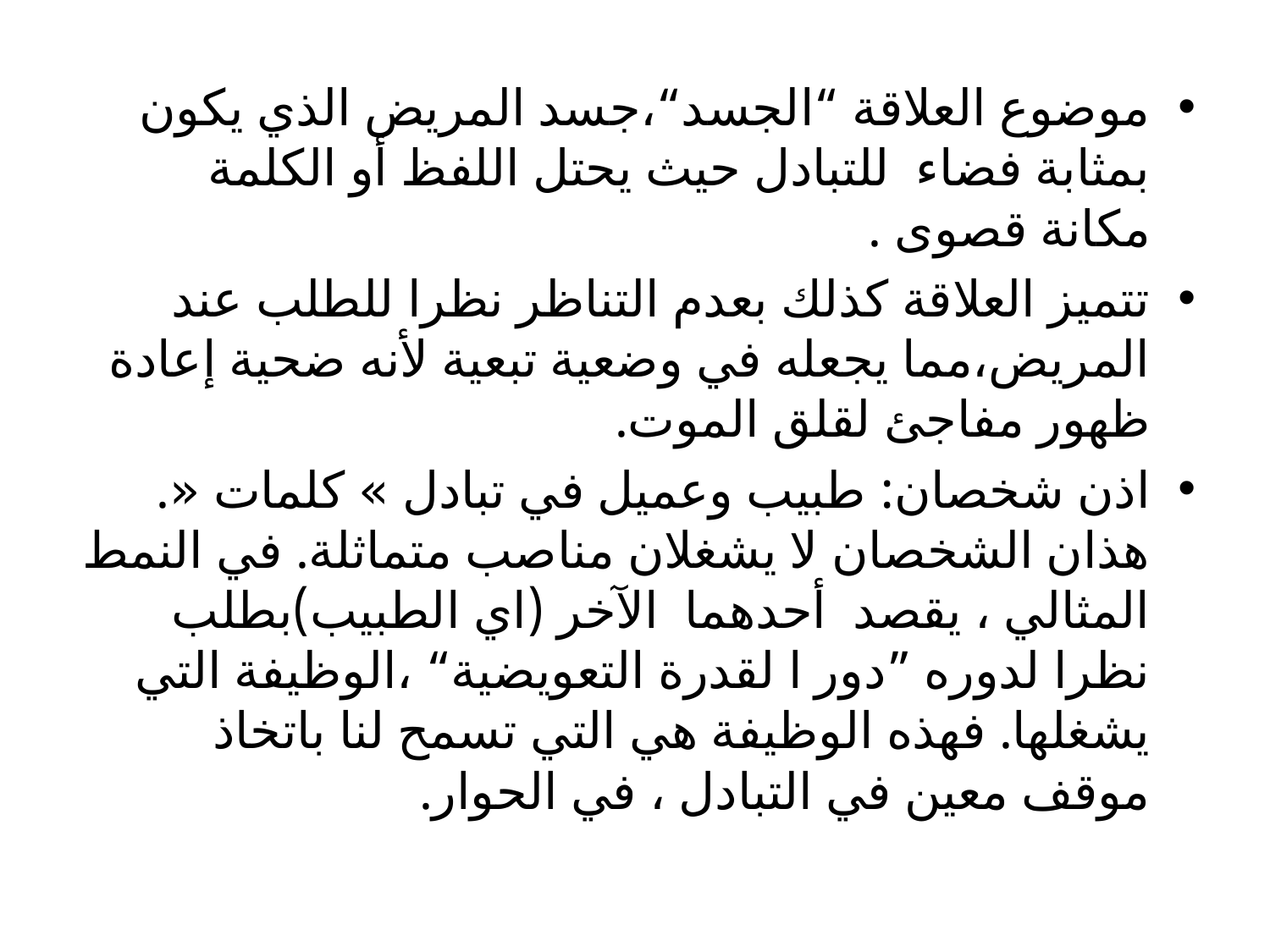

موضوع العلاقة “الجسد“،جسد المريض الذي يكون بمثابة فضاء  للتبادل حيث يحتل اللفظ أو الكلمة  مكانة قصوى .
تتميز العلاقة كذلك بعدم التناظر نظرا للطلب عند المريض،مما يجعله في وضعية تبعية لأنه ضحية إعادة ظهور مفاجئ لقلق الموت.
اذن شخصان: طبيب وعميل في تبادل » كلمات «. هذان الشخصان لا يشغلان مناصب متماثلة. في النمط المثالي ، يقصد  أحدهما  الآخر (اي الطبيب)بطلب نظرا لدوره ”دور ا لقدرة التعويضية“ ،الوظيفة التي يشغلها. فهذه الوظيفة هي التي تسمح لنا باتخاذ موقف معين في التبادل ، في الحوار.